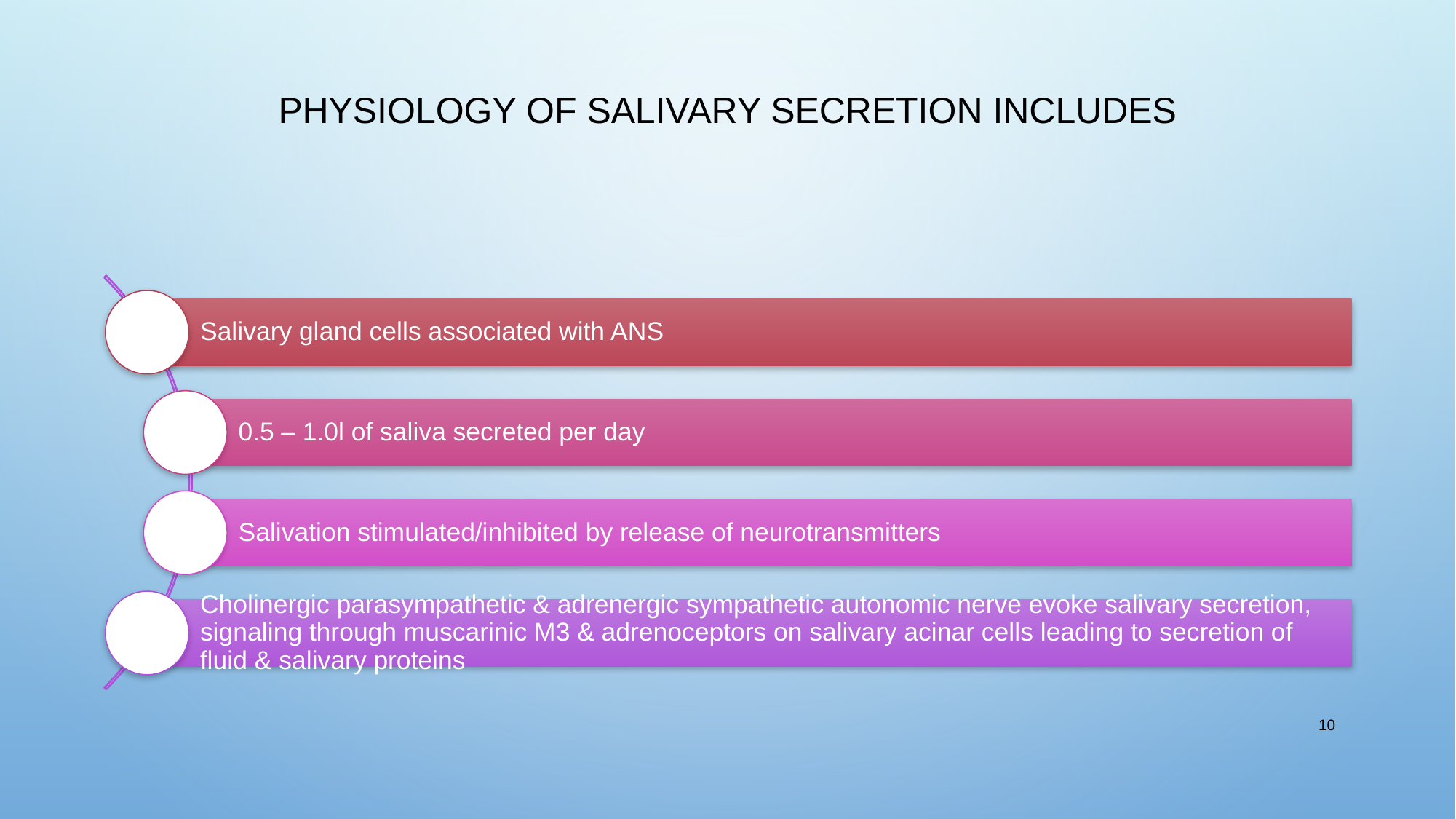

# PHYSIOLOGY OF SALIVARY SECRETION INCLUDES

Salivary gland cells associated with ANS

0.5 – 1.0l of saliva secreted per day

Salivation stimulated/inhibited by release of neurotransmitters

Cholinergic parasympathetic & adrenergic sympathetic autonomic nerve evoke salivary secretion, signaling through muscarinic M3 & adrenoceptors on salivary acinar cells leading to secretion of fluid & salivary proteins
10